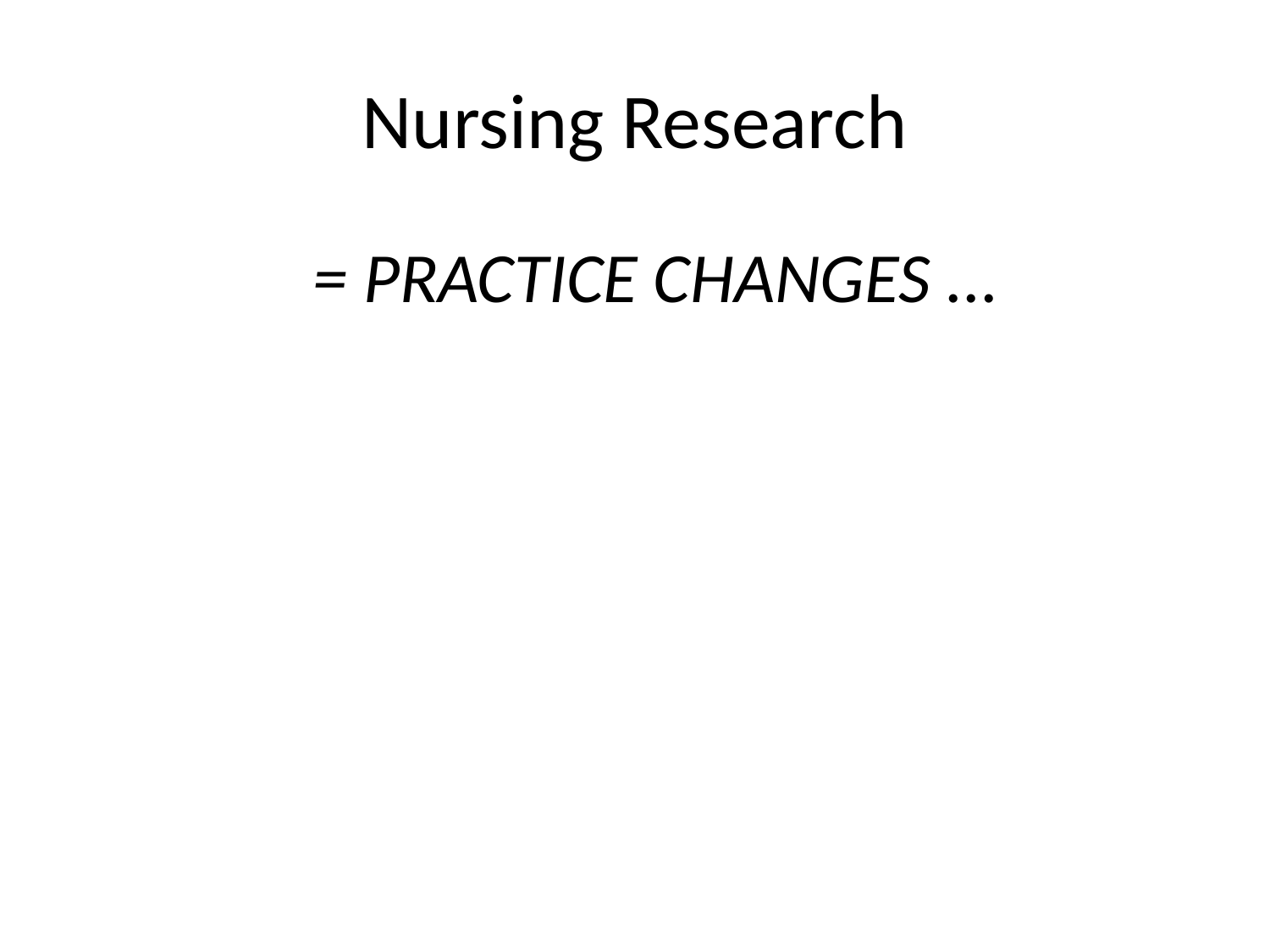

# Nursing Research
= PRACTICE CHANGES ...